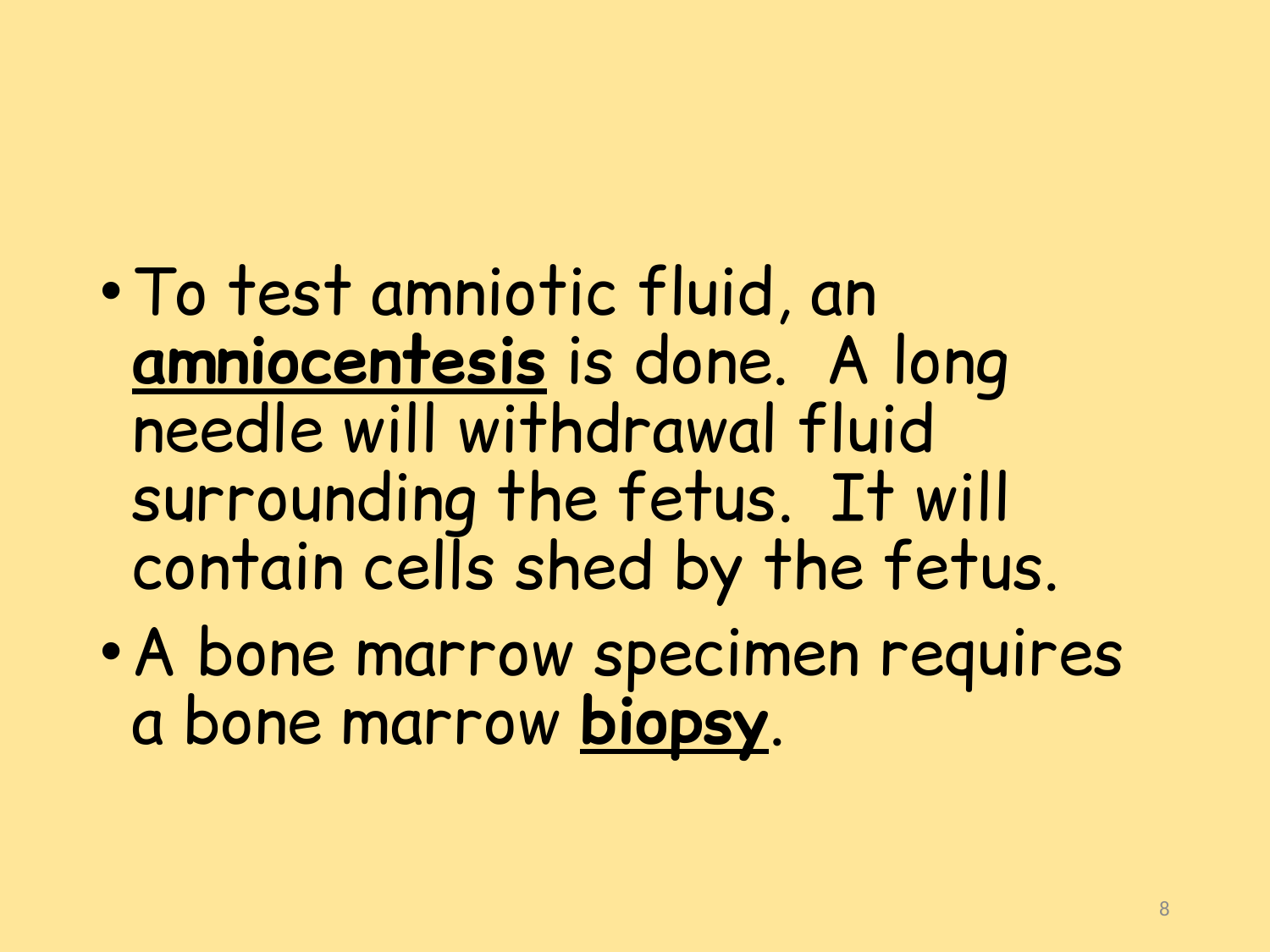

#
To test amniotic fluid, an amniocentesis is done.  A long needle will withdrawal fluid surrounding the fetus.  It will contain cells shed by the fetus.
A bone marrow specimen requires a bone marrow biopsy.
8